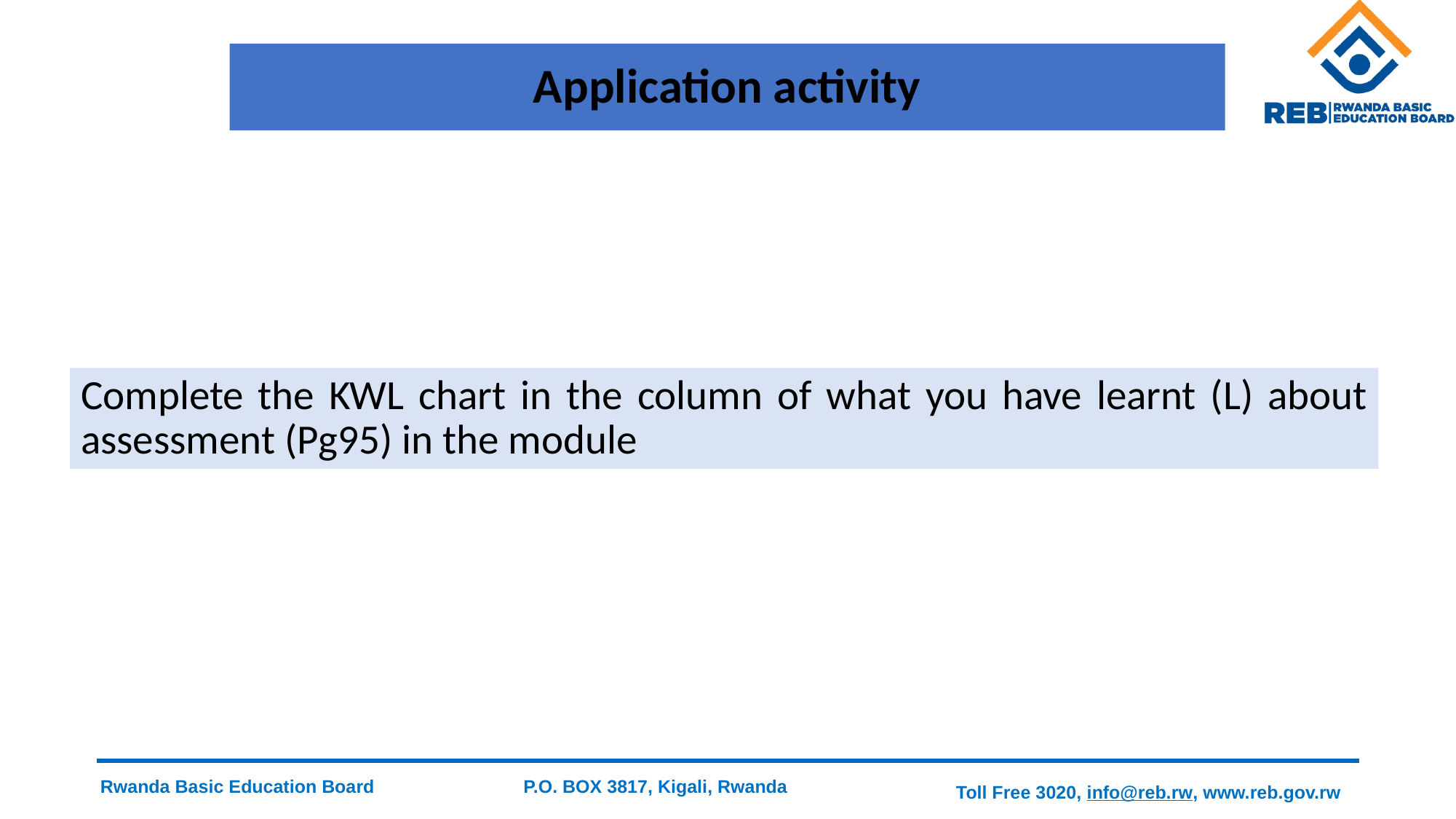

# Application activity
Complete the KWL chart in the column of what you have learnt (L) about assessment (Pg95) in the module